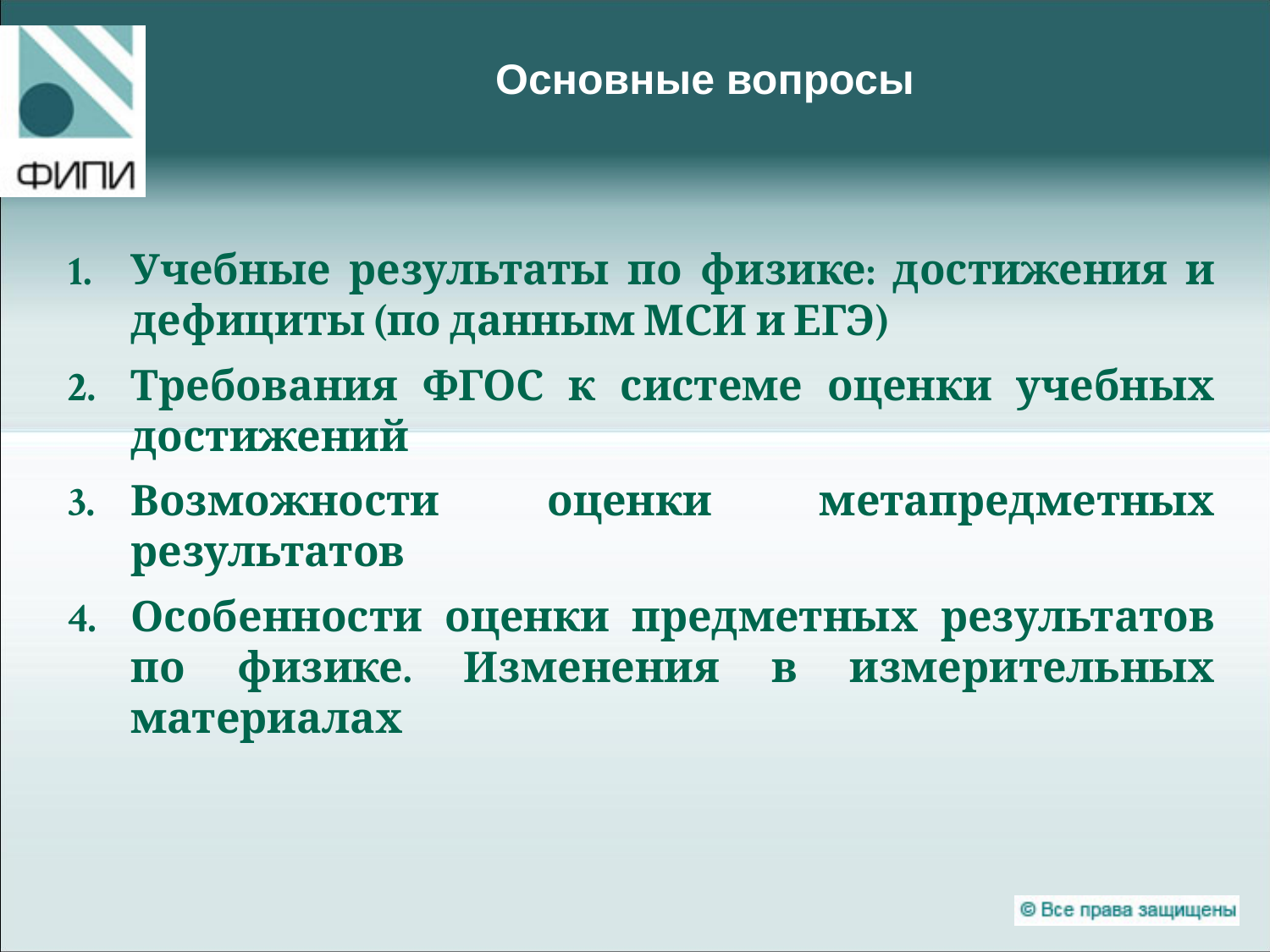

Основные вопросы
Учебные результаты по физике: достижения и дефициты (по данным МСИ и ЕГЭ)
Требования ФГОС к системе оценки учебных достижений
Возможности оценки метапредметных результатов
Особенности оценки предметных результатов по физике. Изменения в измерительных материалах